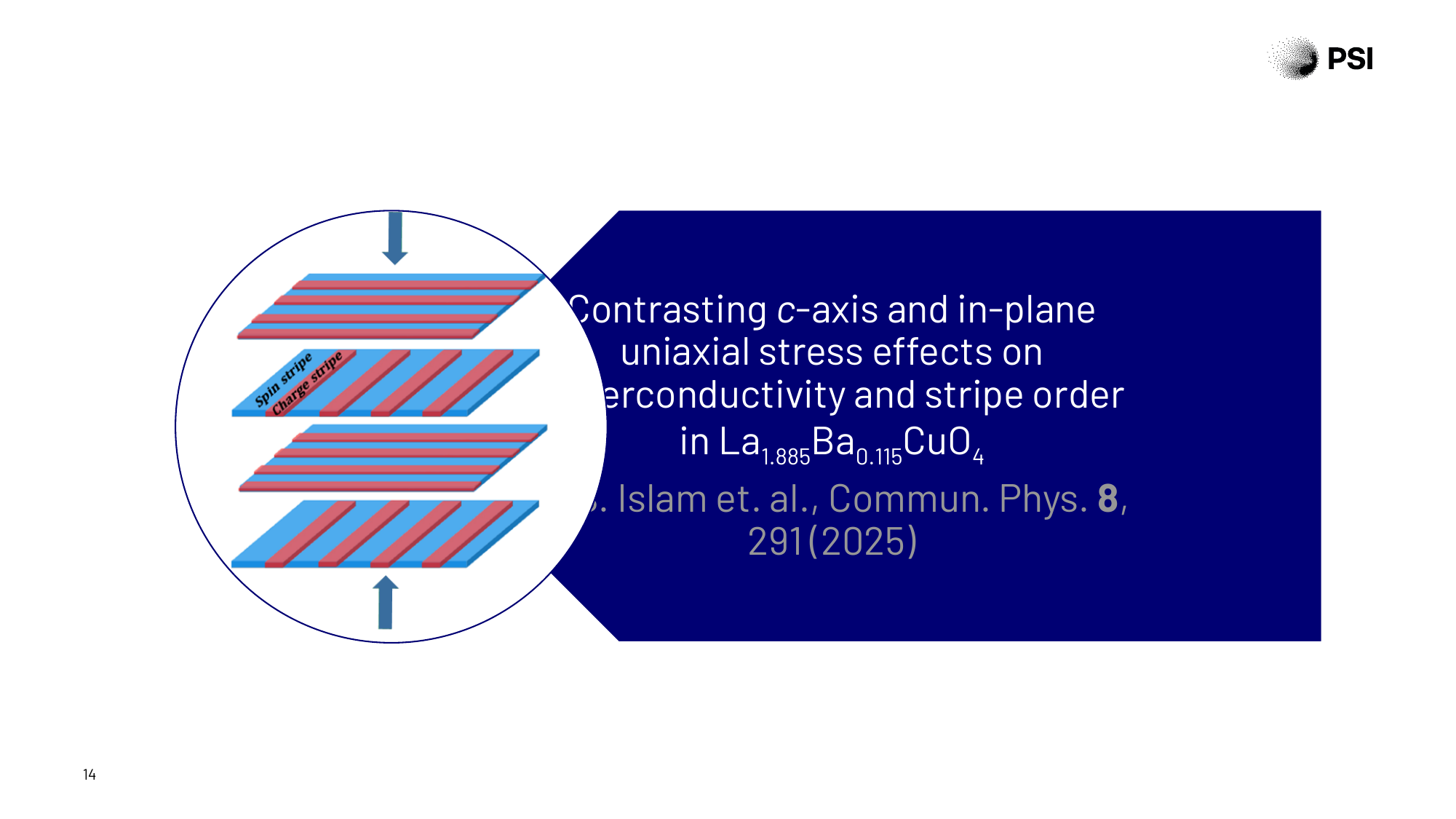

Contrasting c-axis and in-plane uniaxial stress effects on superconductivity and stripe order in La1.885Ba0.115CuO4
S. S. Islam et. al., Commun. Phys. 8, 291 (2025)
14